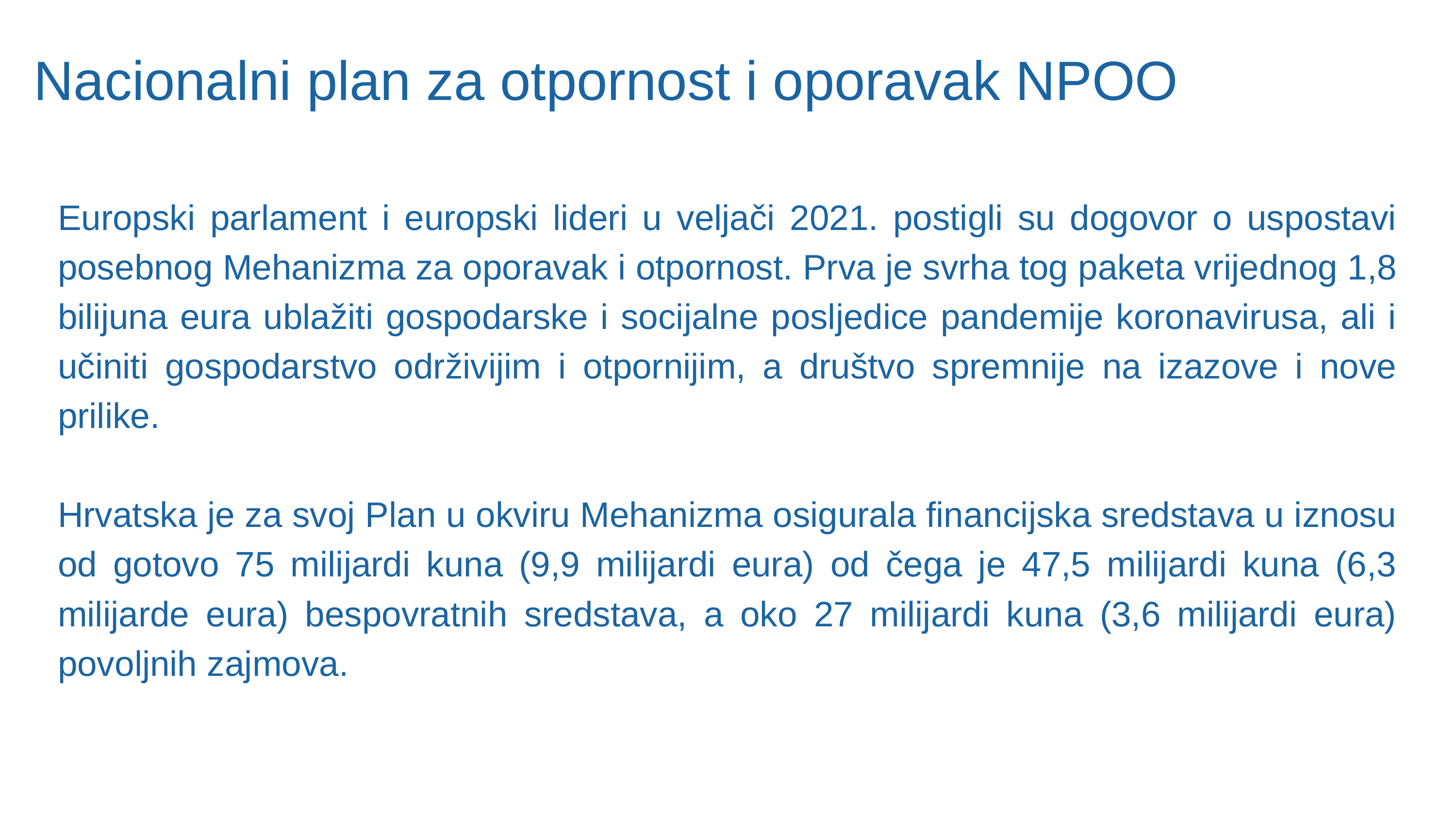

Nacionalni plan za otpornost i oporavak NPOO

Europski parlament i europski lideri u veljači 2021. postigli su dogovor o uspostavi posebnog Mehanizma za oporavak i otpornost. Prva je svrha tog paketa vrijednog 1,8 bilijuna eura ublažiti gospodarske i socijalne posljedice pandemije koronavirusa, ali i učiniti gospodarstvo održivijim i otpornijim, a društvo spremnije na izazove i nove prilike.

Hrvatska je za svoj Plan u okviru Mehanizma osigurala financijska sredstava u iznosu od gotovo 75 milijardi kuna (9,9 milijardi eura) od čega je 47,5 milijardi kuna (6,3 milijarde eura) bespovratnih sredstava, a oko 27 milijardi kuna (3,6 milijardi eura) povoljnih zajmova.